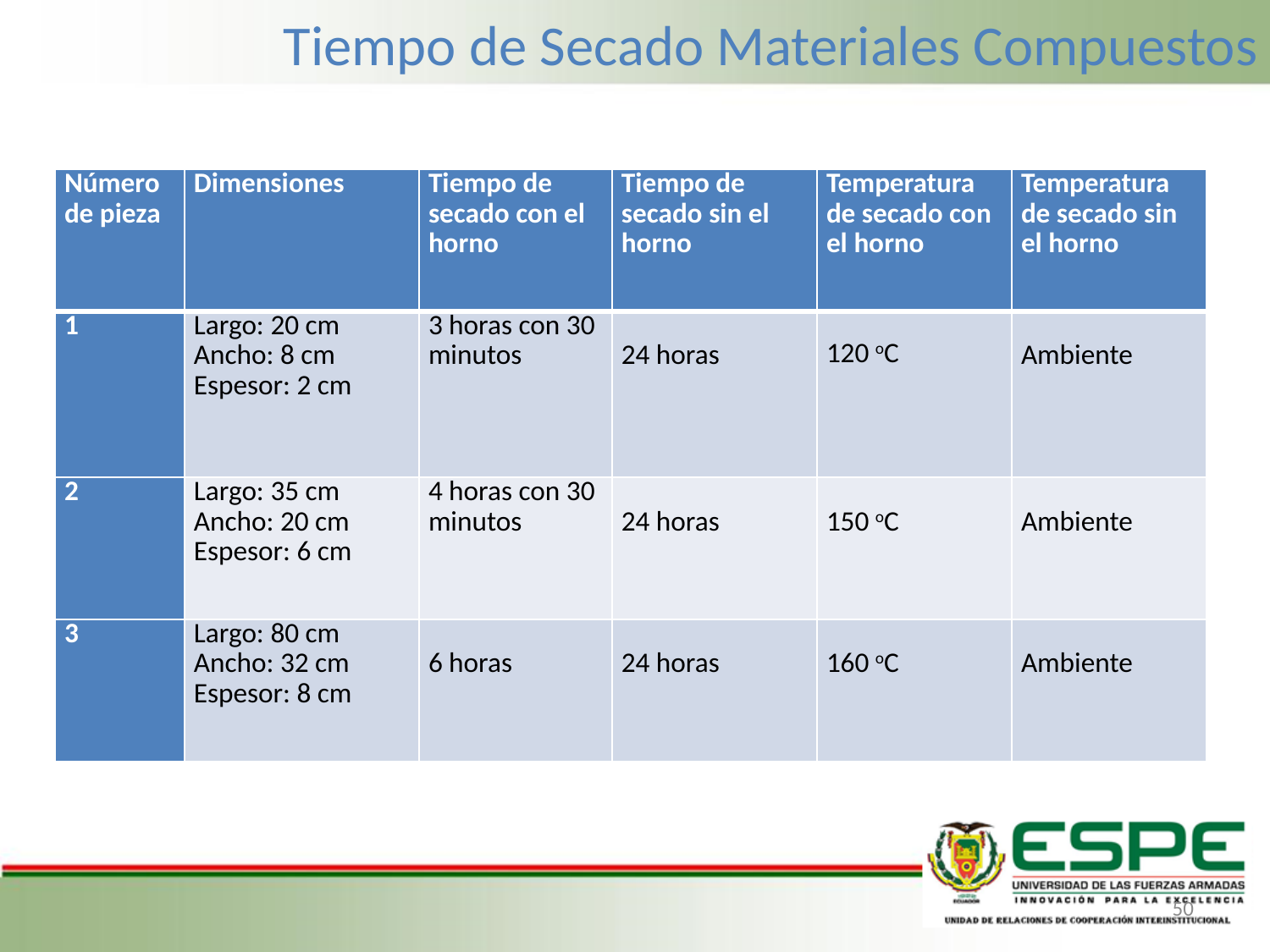

Tiempo de Secado Materiales Compuestos

| Número de pieza | Dimensiones | Tiempo de secado con el horno | Tiempo de secado sin el horno | Temperatura de secado con el horno | Temperatura de secado sin el horno |
| --- | --- | --- | --- | --- | --- |
| 1 | Largo: 20 cm Ancho: 8 cm Espesor: 2 cm | 3 horas con 30 minutos | 24 horas | 120 oC | Ambiente |
| 2 | Largo: 35 cm Ancho: 20 cm Espesor: 6 cm | 4 horas con 30 minutos | 24 horas | 150 oC | Ambiente |
| 3 | Largo: 80 cm Ancho: 32 cm Espesor: 8 cm | 6 horas | 24 horas | 160 oC | Ambiente |

50